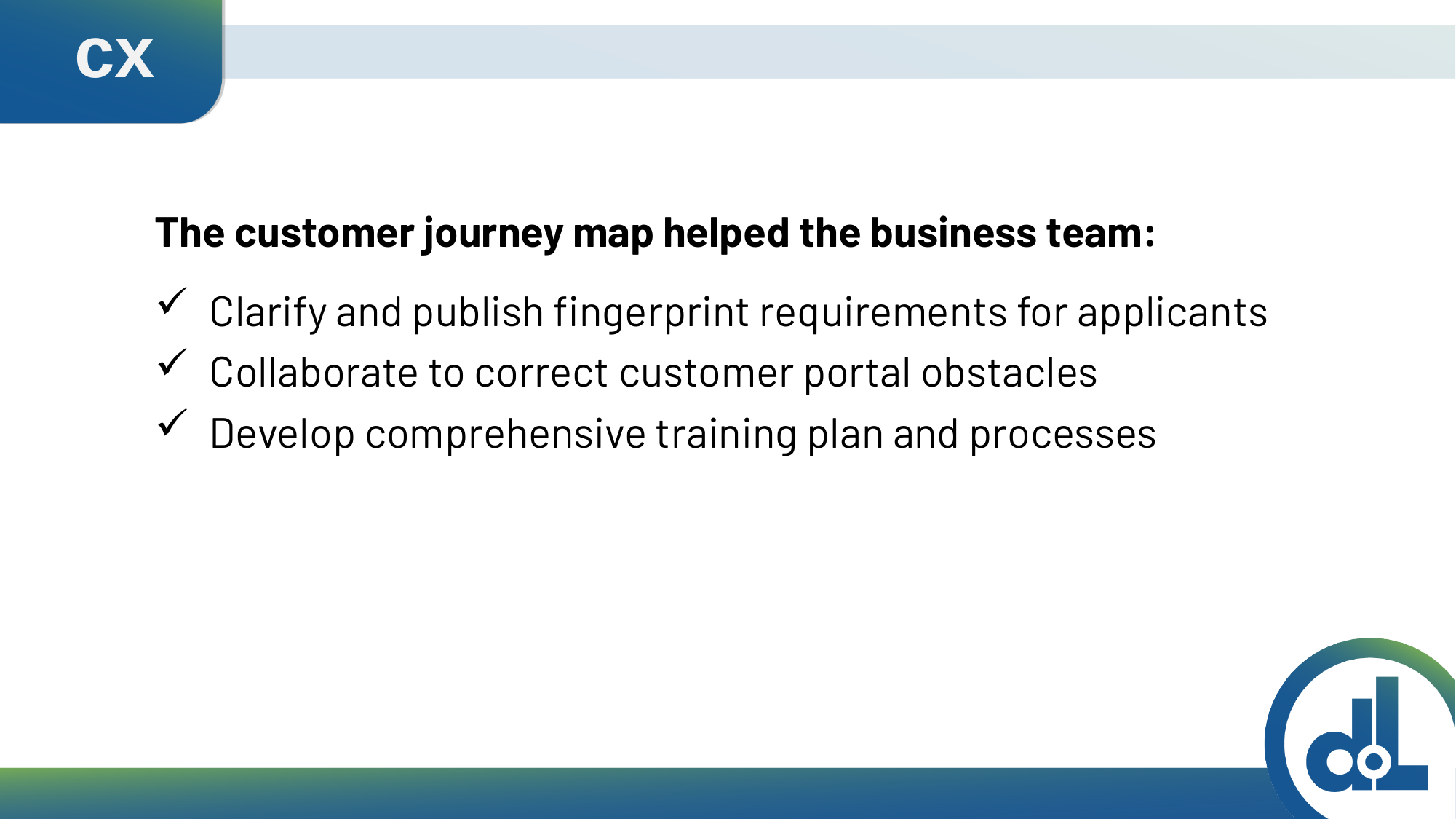

Body Content Slide
cx
The customer journey map helped the business team:
Clarify and publish fingerprint requirements for applicants
Collaborate to correct customer portal obstacles
Develop comprehensive training plan and processes